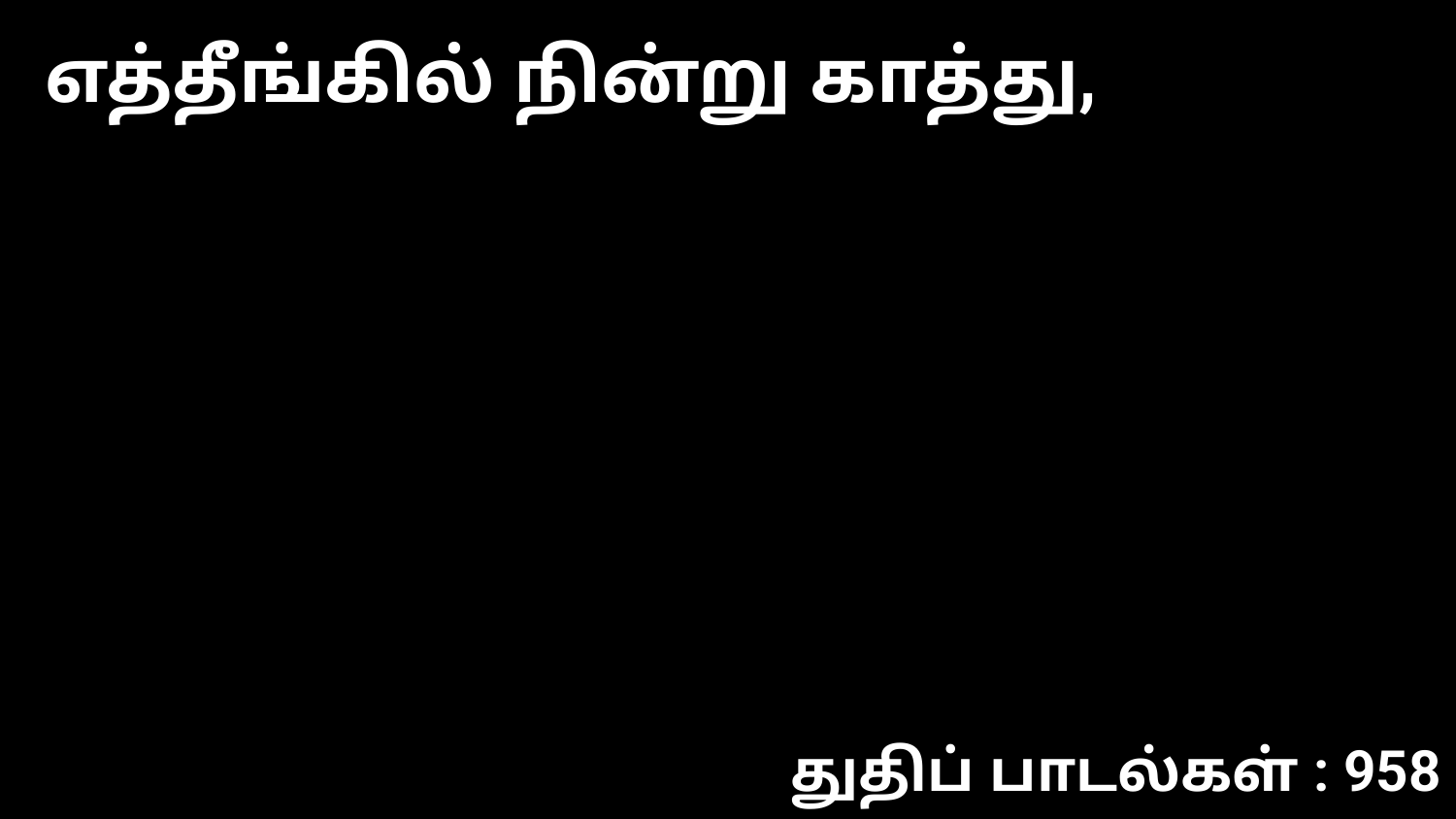

எத்தீங்கில் நின்று காத்து,
துதிப் பாடல்கள் : 958